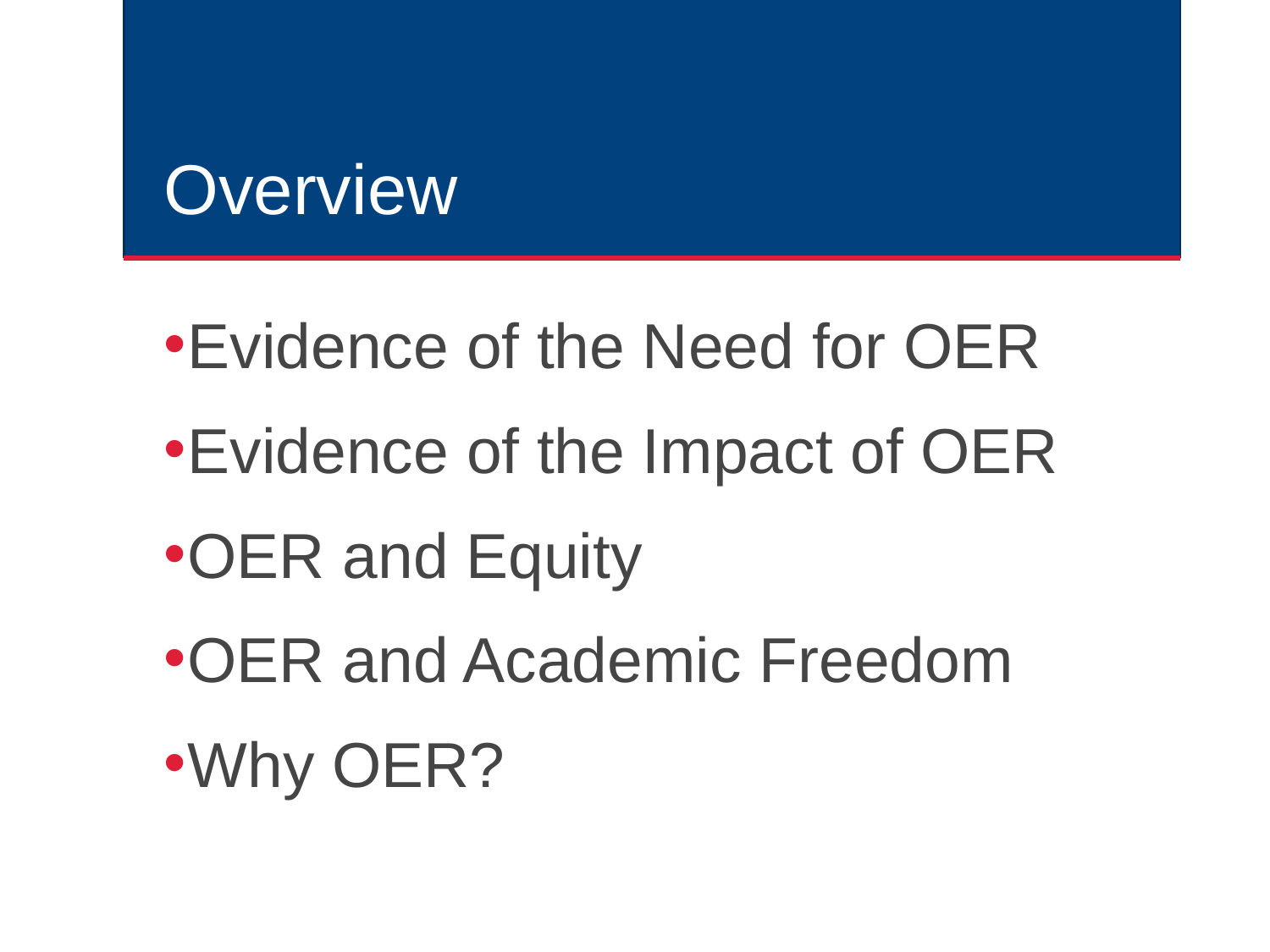

# Overview
Evidence of the Need for OER
Evidence of the Impact of OER
OER and Equity
OER and Academic Freedom
Why OER?